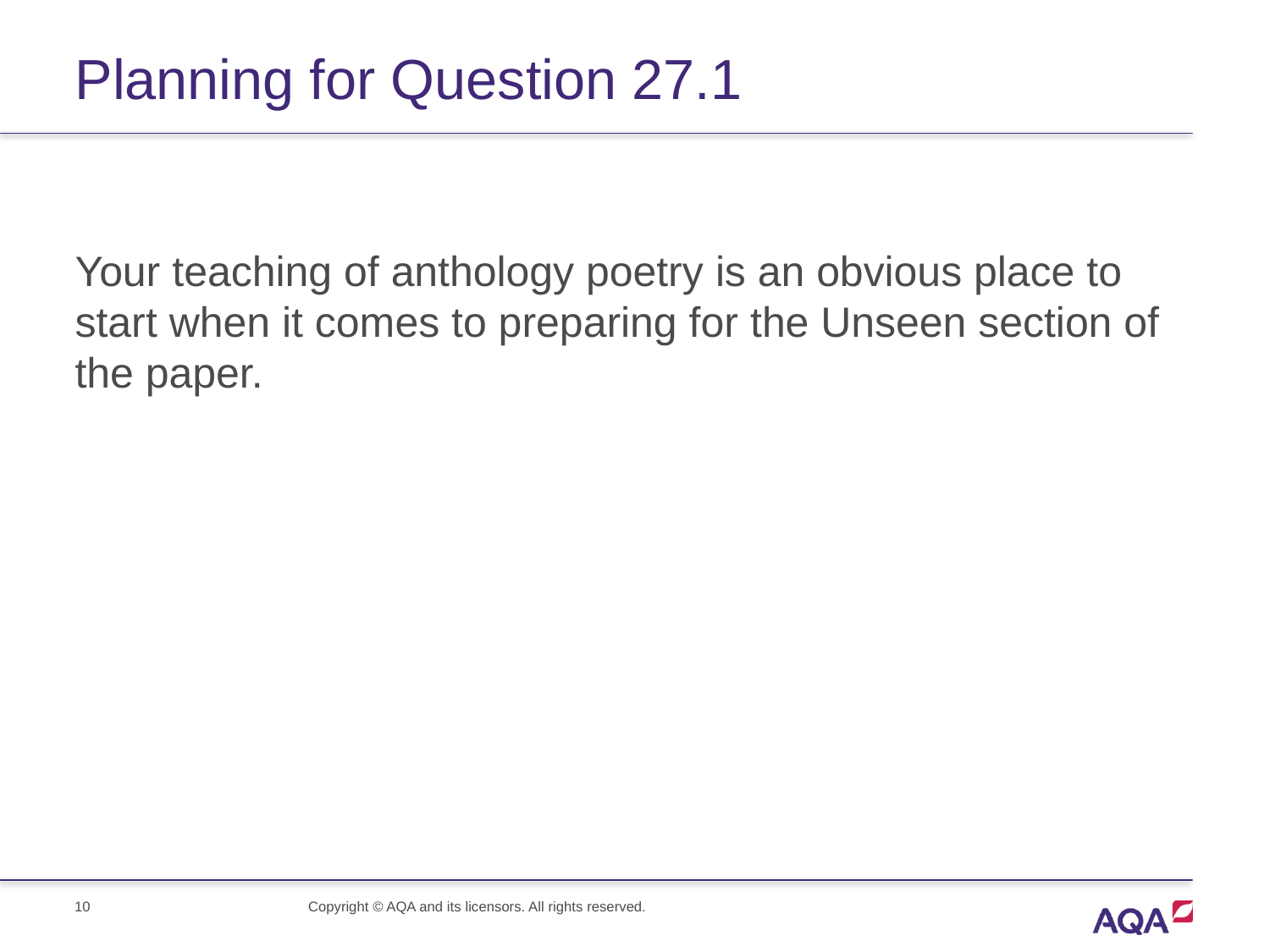

# Planning for Question 27.1

Your teaching of anthology poetry is an obvious place to start when it comes to preparing for the Unseen section of the paper.
Copyright © AQA and its licensors. All rights reserved.
10